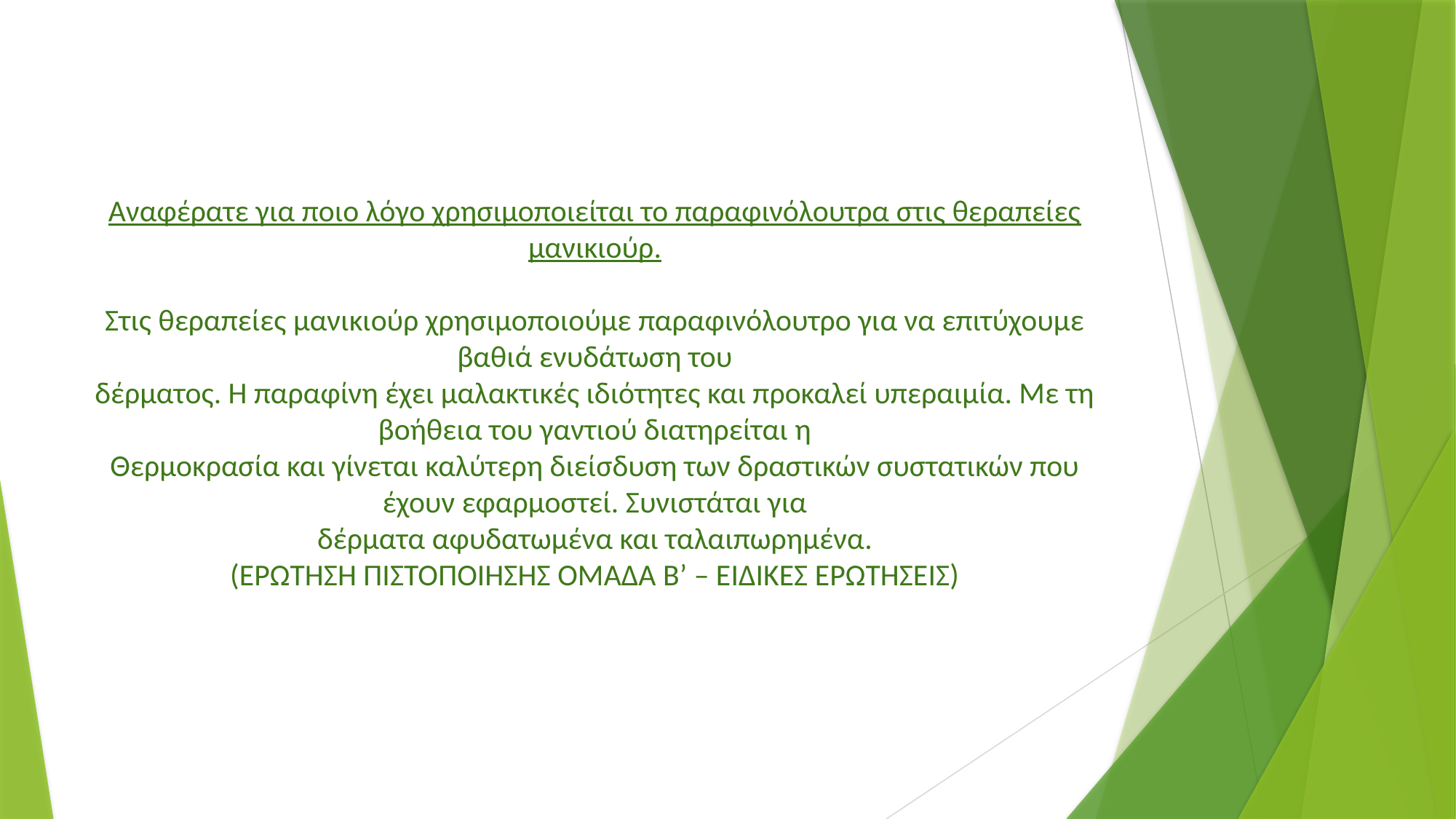

Αναφέρατε για ποιο λόγο χρησιμοποιείται το παραφινόλουτρα στις θεραπείες μανικιούρ.

Στις θεραπείες μανικιούρ χρησιμοποιούμε παραφινόλουτρο για να επιτύχουμε βαθιά ενυδάτωση του
δέρματος. Η παραφίνη έχει μαλακτικές ιδιότητες και προκαλεί υπεραιμία. Με τη βοήθεια του γαντιού διατηρείται η
Θερμοκρασία και γίνεται καλύτερη διείσδυση των δραστικών συστατικών που έχουν εφαρμοστεί. Συνιστάται για
δέρματα αφυδατωμένα και ταλαιπωρημένα.
(ΕΡΩΤΗΣΗ ΠΙΣΤΟΠΟΙΗΣΗΣ ΟΜΑΔΑ Β’ – ΕΙΔΙΚΕΣ ΕΡΩΤΗΣΕΙΣ)